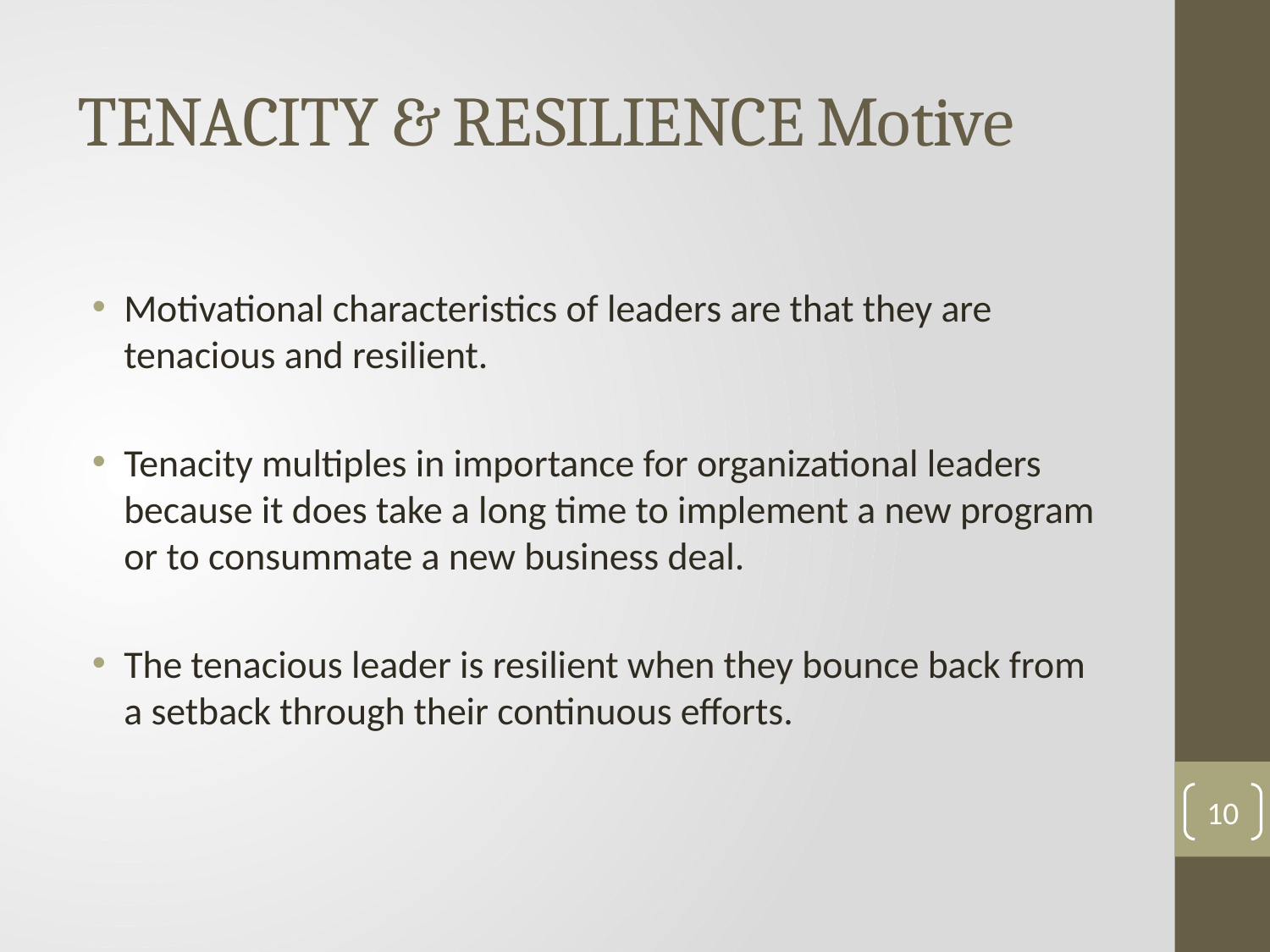

# TENACITY & RESILIENCE Motive

Motivational characteristics of leaders are that they are tenacious and resilient.

Tenacity multiples in importance for organizational leaders because it does take a long time to implement a new program or to consummate a new business deal.

The tenacious leader is resilient when they bounce back from a setback through their continuous efforts.
10